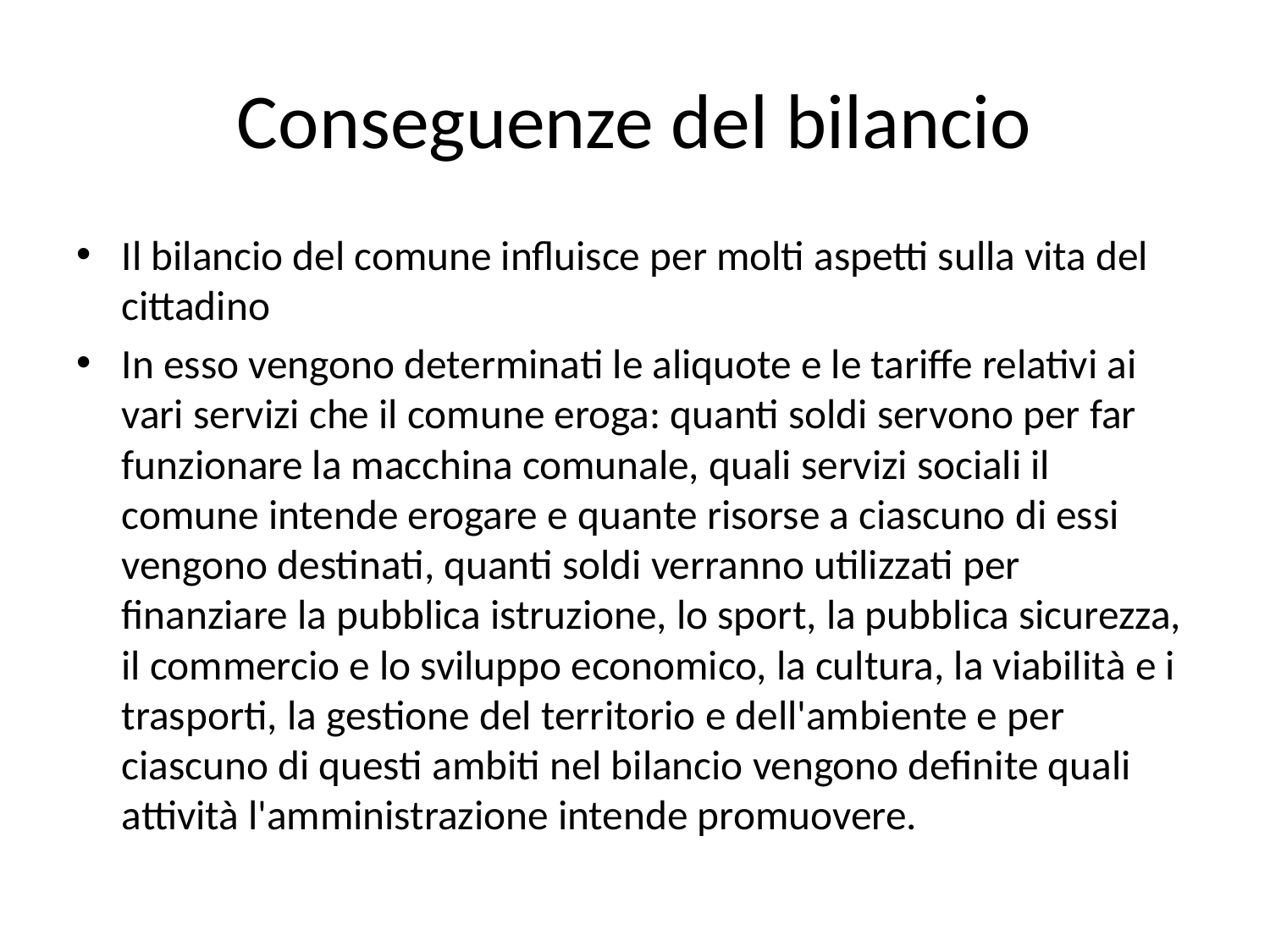

# Conseguenze del bilancio
Il bilancio del comune influisce per molti aspetti sulla vita del cittadino
In esso vengono determinati le aliquote e le tariffe relativi ai vari servizi che il comune eroga: quanti soldi servono per far funzionare la macchina comunale, quali servizi sociali il comune intende erogare e quante risorse a ciascuno di essi vengono destinati, quanti soldi verranno utilizzati per finanziare la pubblica istruzione, lo sport, la pubblica sicurezza, il commercio e lo sviluppo economico, la cultura, la viabilità e i trasporti, la gestione del territorio e dell'ambiente e per ciascuno di questi ambiti nel bilancio vengono definite quali attività l'amministrazione intende promuovere.